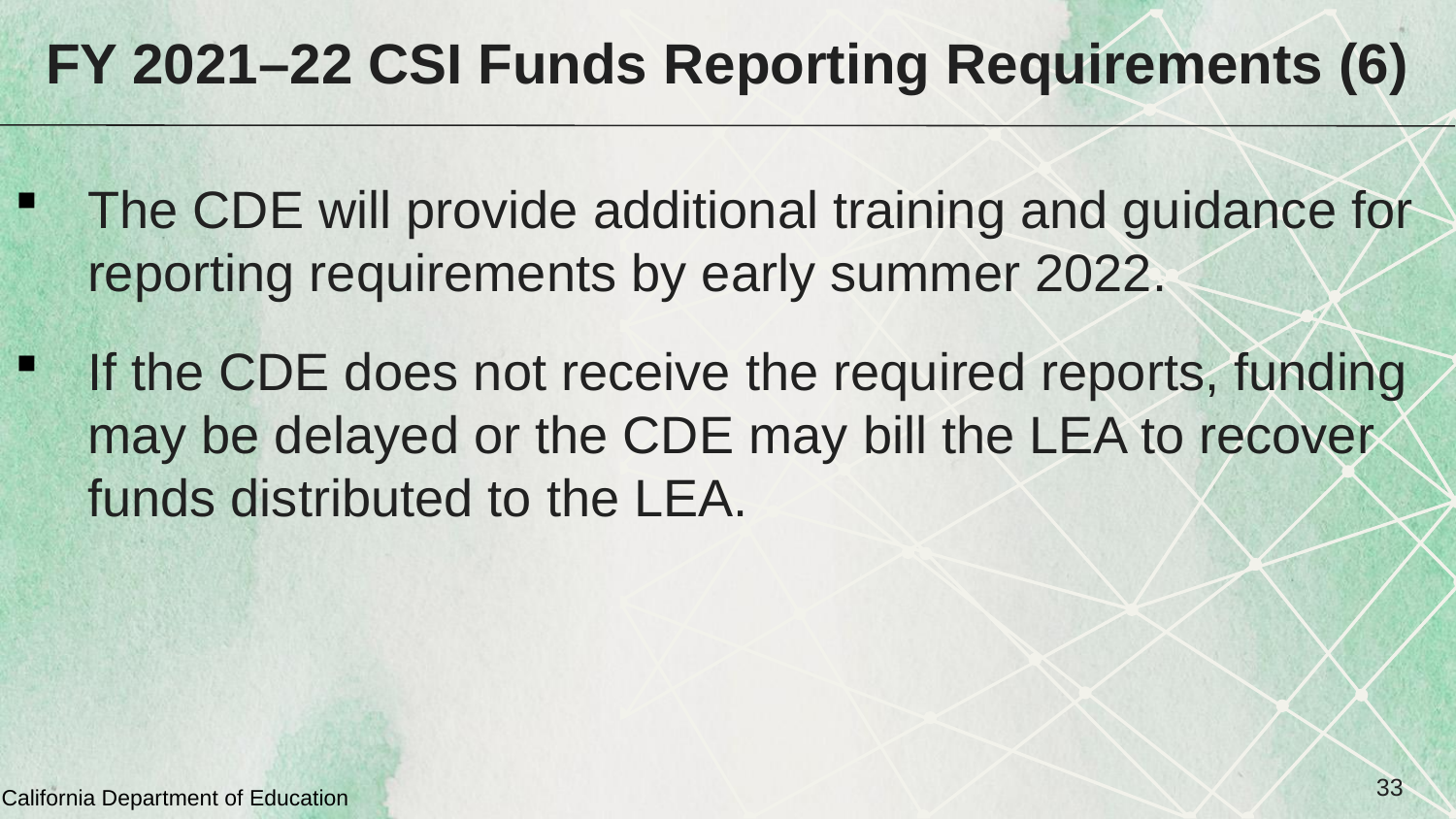

# FY 2021–22 CSI Funds Reporting Requirements (6)
The CDE will provide additional training and guidance for reporting requirements by early summer 2022.
If the CDE does not receive the required reports, funding may be delayed or the CDE may bill the LEA to recover funds distributed to the LEA.
33